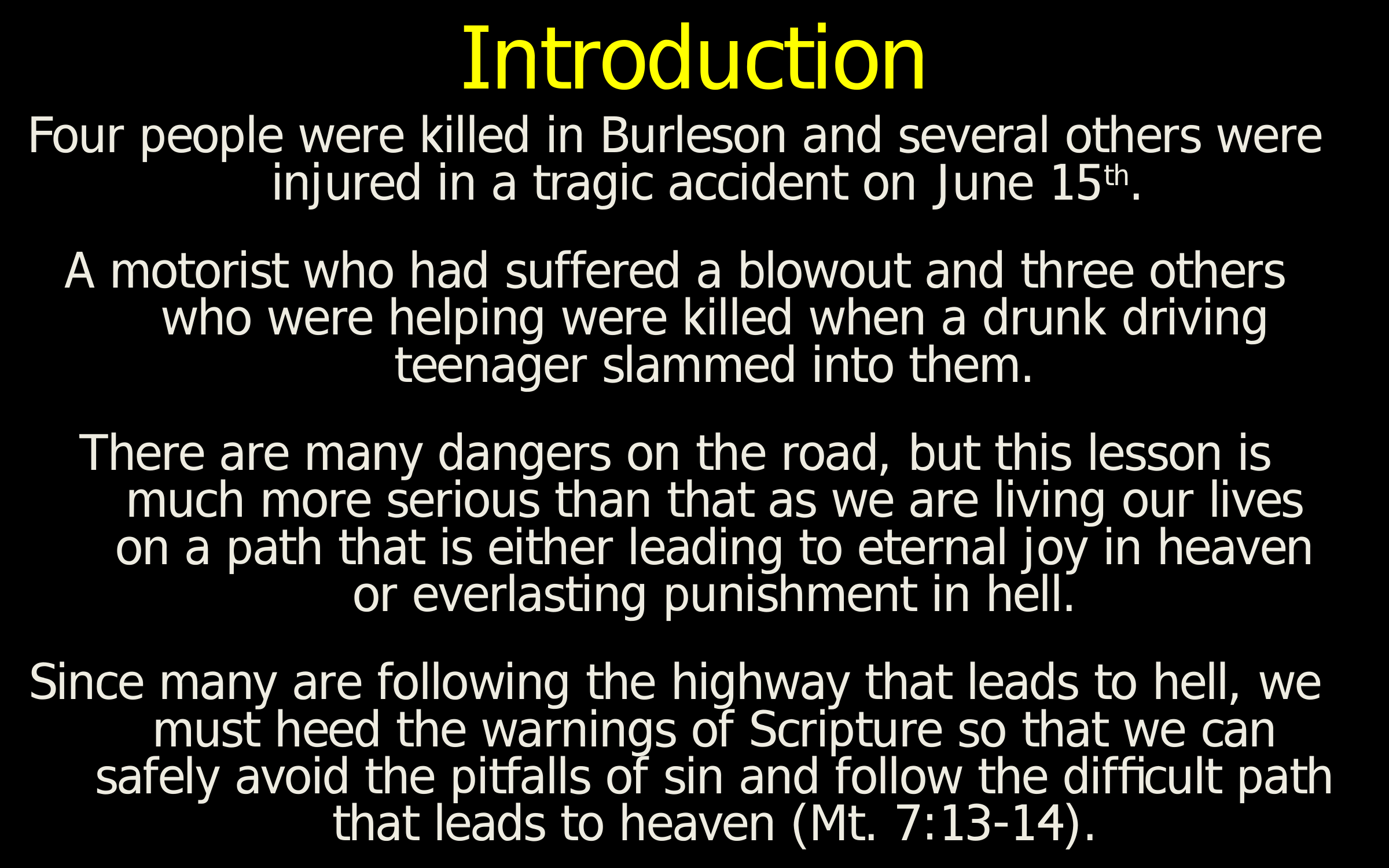

# Introduction

Four people were killed in Burleson and several others were injured in a tragic accident on June 15th.

A motorist who had suffered a blowout and three others who were helping were killed when a drunk driving teenager slammed into them.

There are many dangers on the road, but this lesson is much more serious than that as we are living our lives on a path that is either leading to eternal joy in heaven or everlasting punishment in hell.

Since many are following the highway that leads to hell, we must heed the warnings of Scripture so that we can safely avoid the pitfalls of sin and follow the difficult path that leads to heaven (Mt. 7:13-14).